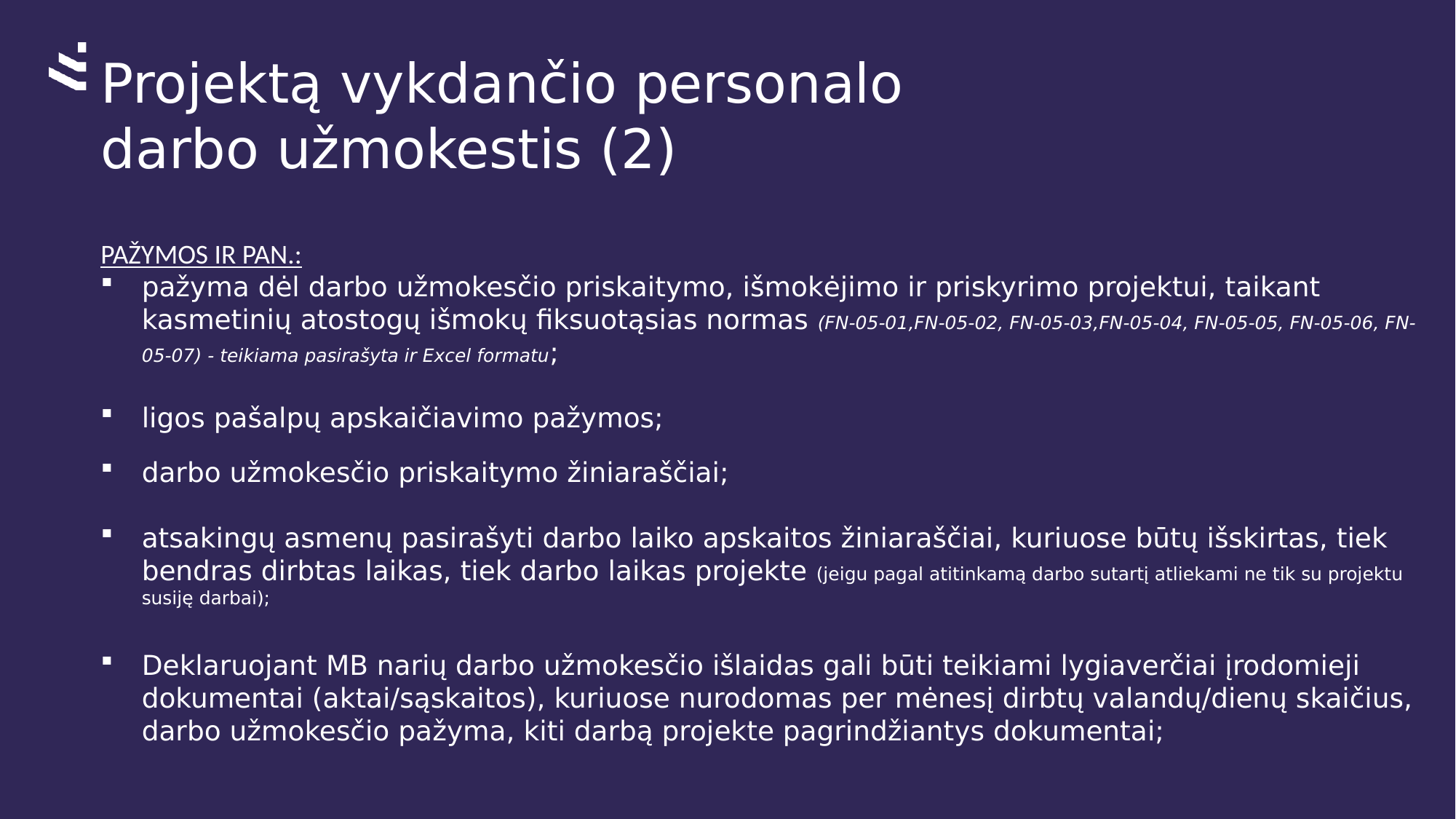

# Projektą vykdančio personalo darbo užmokestis (2)
PAŽYMOS IR PAN.:
pažyma dėl darbo užmokesčio priskaitymo, išmokėjimo ir priskyrimo projektui, taikant kasmetinių atostogų išmokų fiksuotąsias normas (FN-05-01,FN-05-02, FN-05-03,FN-05-04, FN-05-05, FN-05-06, FN-05-07) - teikiama pasirašyta ir Excel formatu;

ligos pašalpų apskaičiavimo pažymos;

darbo užmokesčio priskaitymo žiniaraščiai;

atsakingų asmenų pasirašyti darbo laiko apskaitos žiniaraščiai, kuriuose būtų išskirtas, tiek bendras dirbtas laikas, tiek darbo laikas projekte (jeigu pagal atitinkamą darbo sutartį atliekami ne tik su projektu susiję darbai);

Deklaruojant MB narių darbo užmokesčio išlaidas gali būti teikiami lygiaverčiai įrodomieji dokumentai (aktai/sąskaitos), kuriuose nurodomas per mėnesį dirbtų valandų/dienų skaičius, darbo užmokesčio pažyma, kiti darbą projekte pagrindžiantys dokumentai;